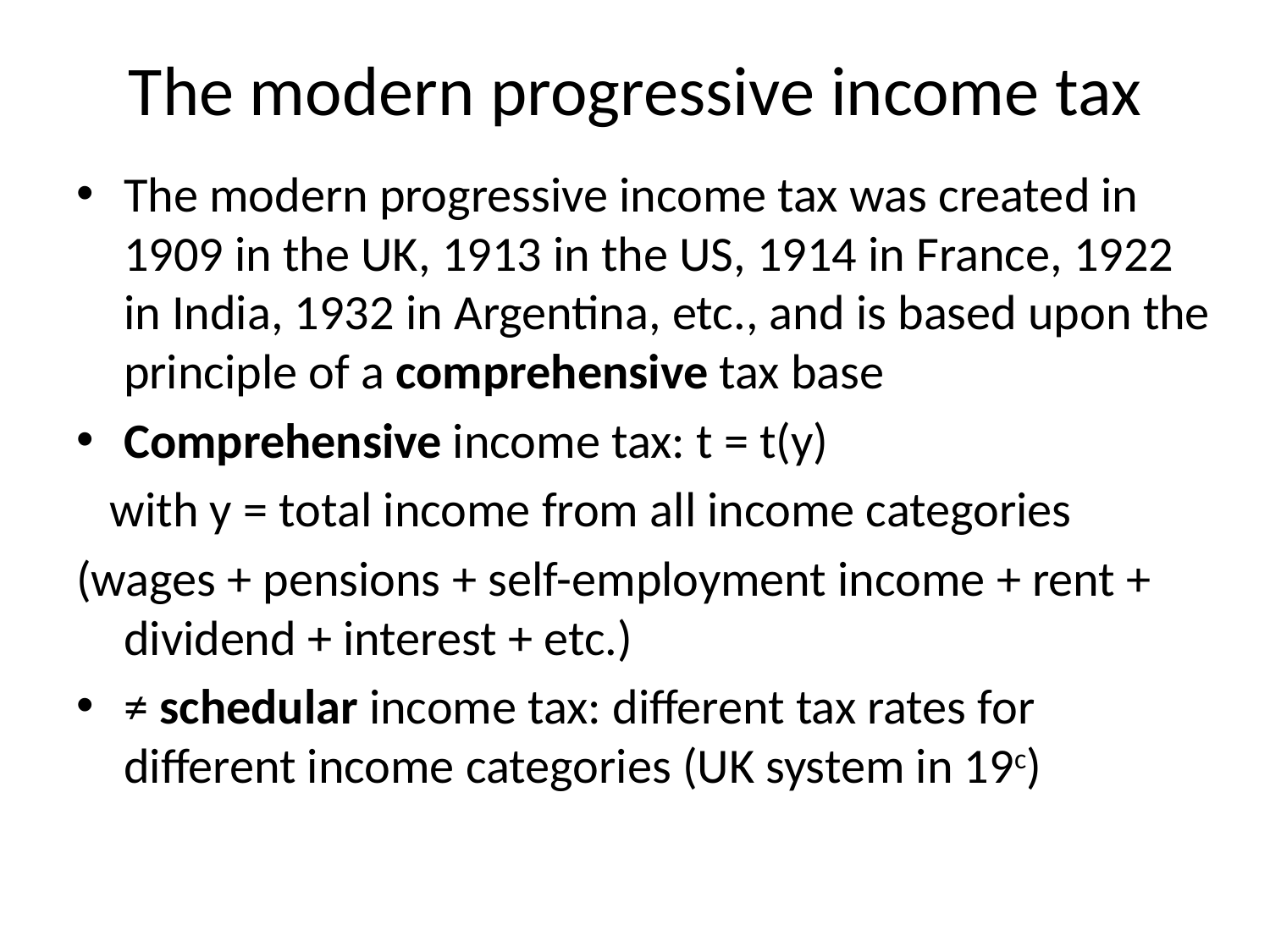

# The modern progressive income tax
The modern progressive income tax was created in 1909 in the UK, 1913 in the US, 1914 in France, 1922 in India, 1932 in Argentina, etc., and is based upon the principle of a comprehensive tax base
Comprehensive income tax: t = t(y)
   with y = total income from all income categories
(wages + pensions + self-employment income + rent + dividend + interest + etc.)
≠ schedular income tax: different tax rates for different income categories (UK system in 19c)